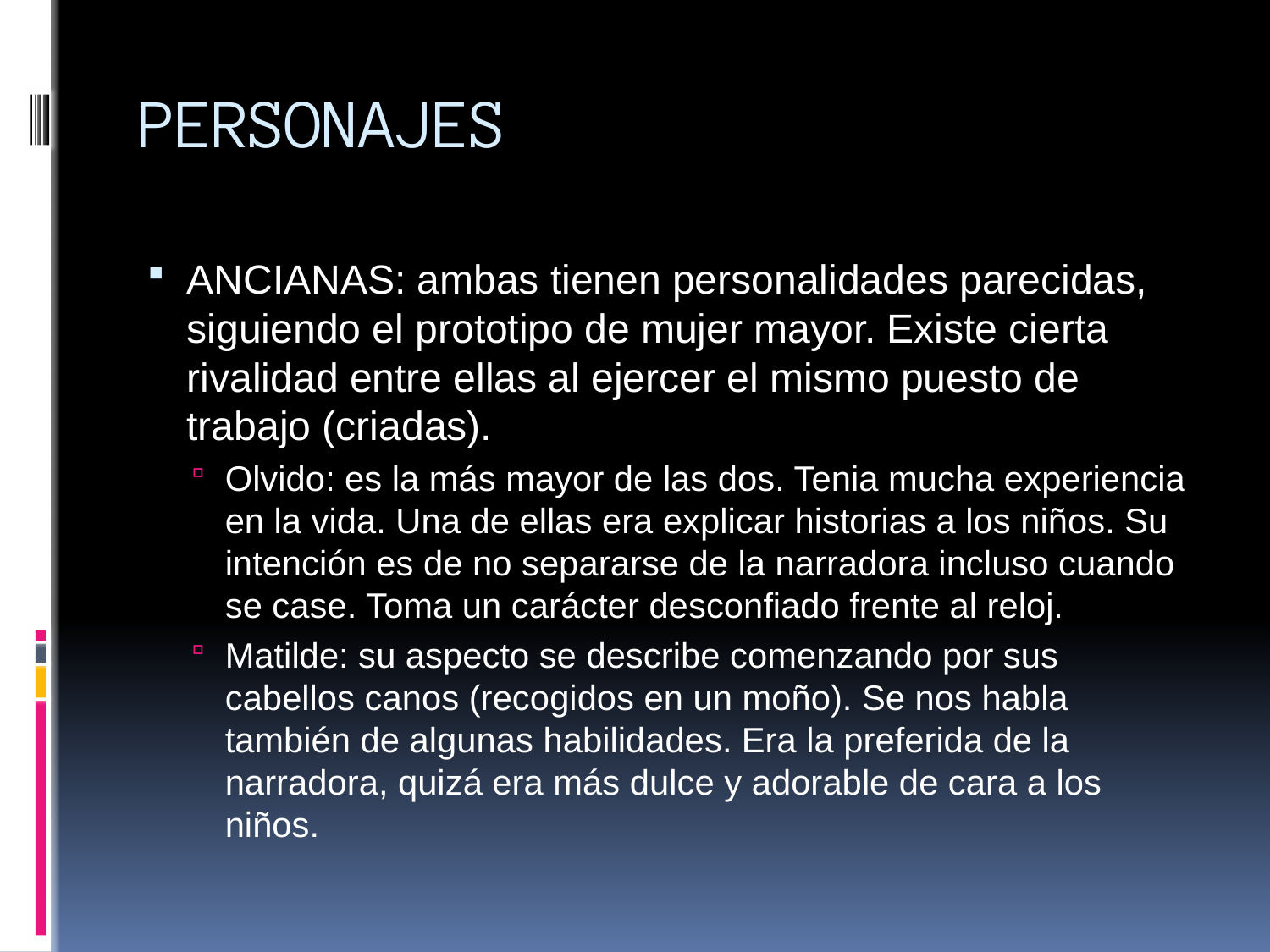

# PERSONAJES
ANCIANAS: ambas tienen personalidades parecidas, siguiendo el prototipo de mujer mayor. Existe cierta rivalidad entre ellas al ejercer el mismo puesto de trabajo (criadas).
Olvido: es la más mayor de las dos. Tenia mucha experiencia en la vida. Una de ellas era explicar historias a los niños. Su intención es de no separarse de la narradora incluso cuando se case. Toma un carácter desconfiado frente al reloj.
Matilde: su aspecto se describe comenzando por sus cabellos canos (recogidos en un moño). Se nos habla también de algunas habilidades. Era la preferida de la narradora, quizá era más dulce y adorable de cara a los niños.